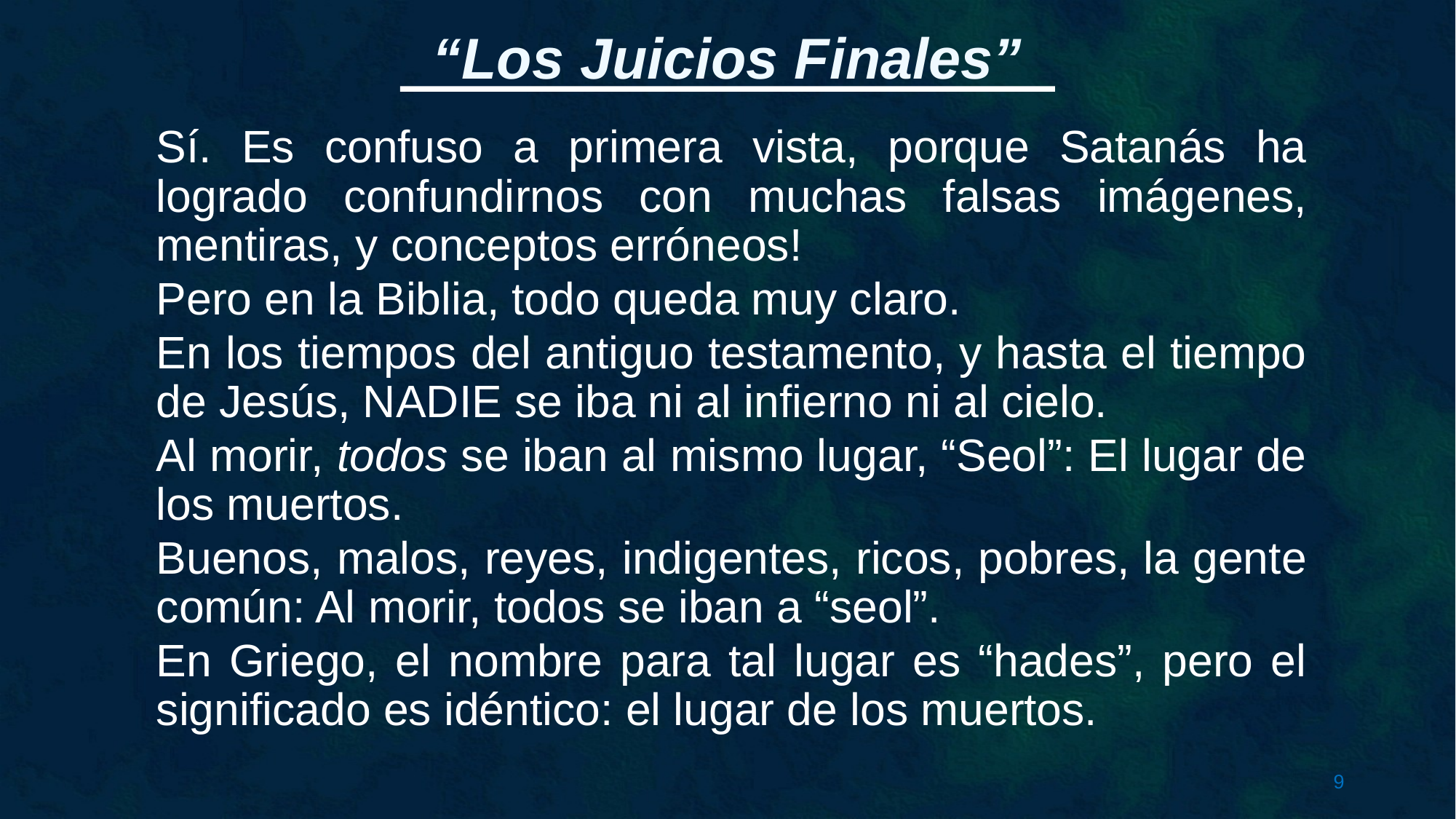

Sí. Es confuso a primera vista, porque Satanás ha logrado confundirnos con muchas falsas imágenes, mentiras, y conceptos erróneos!
Pero en la Biblia, todo queda muy claro.
En los tiempos del antiguo testamento, y hasta el tiempo de Jesús, NADIE se iba ni al infierno ni al cielo.
Al morir, todos se iban al mismo lugar, “Seol”: El lugar de los muertos.
Buenos, malos, reyes, indigentes, ricos, pobres, la gente común: Al morir, todos se iban a “seol”.
En Griego, el nombre para tal lugar es “hades”, pero el significado es idéntico: el lugar de los muertos.